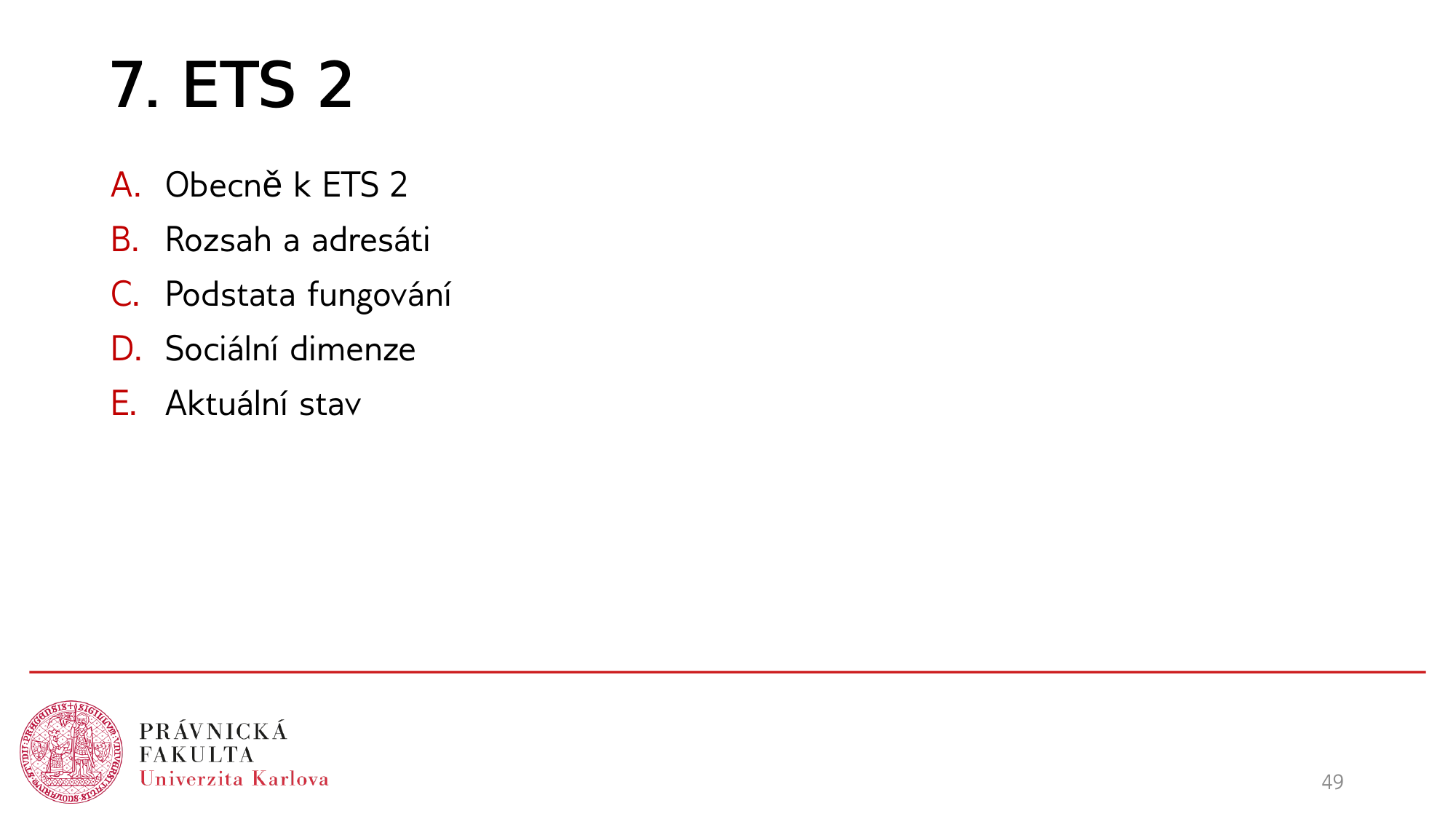

# 7. ETS 2
Obecně k ETS 2
Rozsah a adresáti
Podstata fungování
Sociální dimenze
Aktuální stav
49